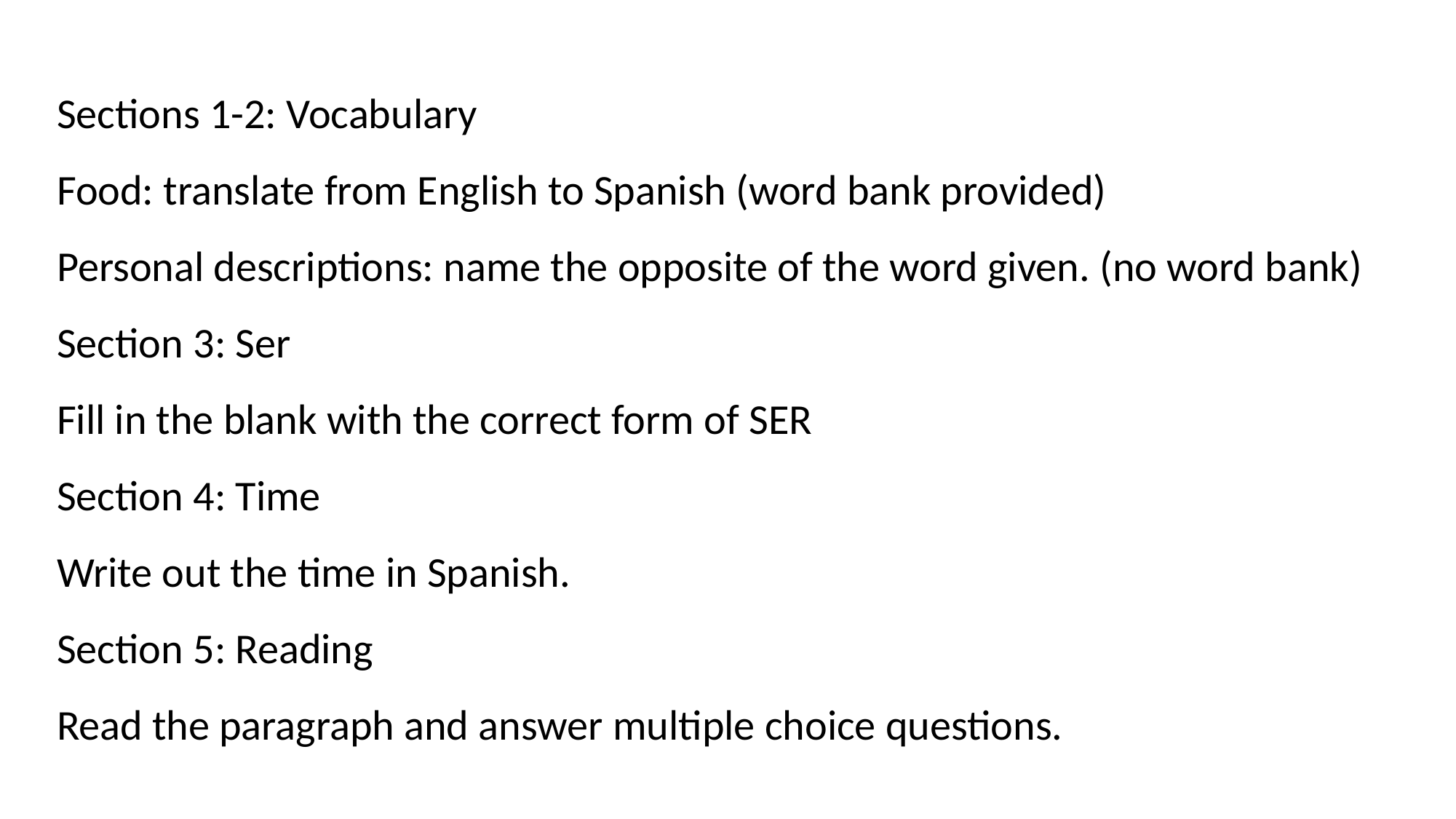

Sections 1-2: Vocabulary
Food: translate from English to Spanish (word bank provided)
Personal descriptions: name the opposite of the word given. (no word bank)
Section 3: Ser
Fill in the blank with the correct form of SER
Section 4: Time
Write out the time in Spanish.
Section 5: Reading
Read the paragraph and answer multiple choice questions.